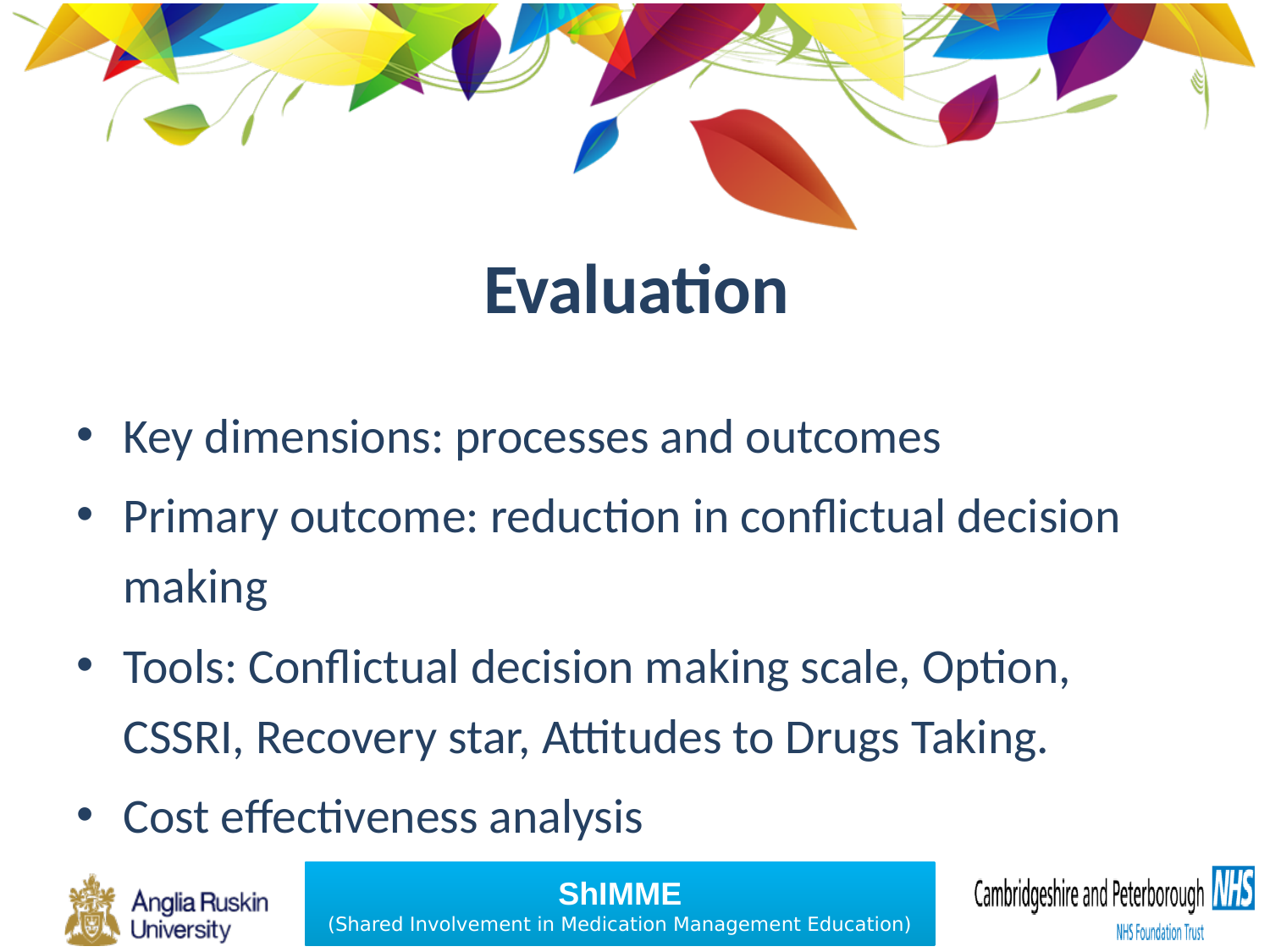

# Evaluation
Key dimensions: processes and outcomes
Primary outcome: reduction in conflictual decision making
Tools: Conflictual decision making scale, Option, CSSRI, Recovery star, Attitudes to Drugs Taking.
Cost effectiveness analysis